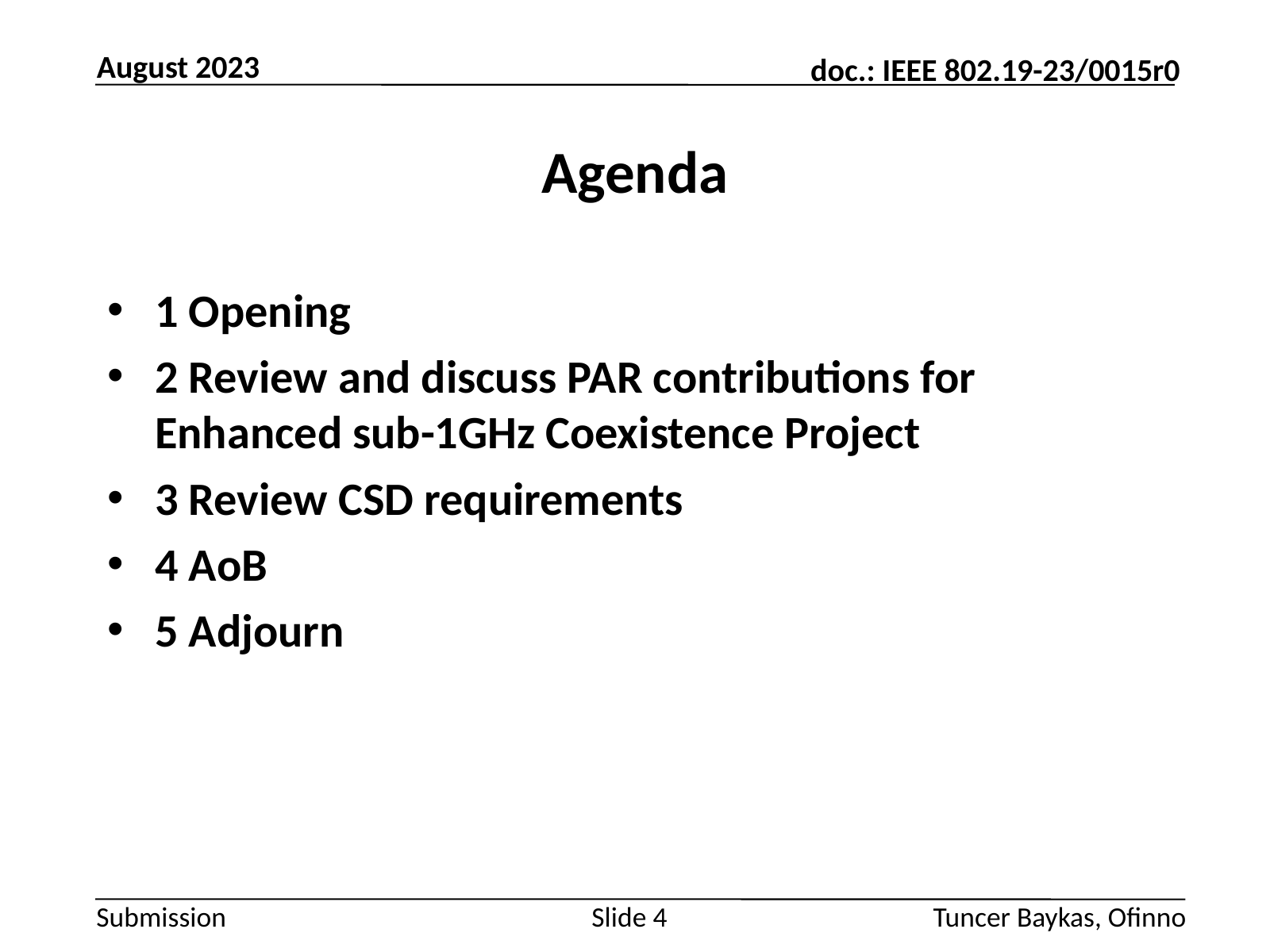

August 2023
# Agenda
1 Opening
2 Review and discuss PAR contributions for Enhanced sub-1GHz Coexistence Project
3 Review CSD requirements
4 AoB
5 Adjourn
Slide 4
Tuncer Baykas, Ofinno